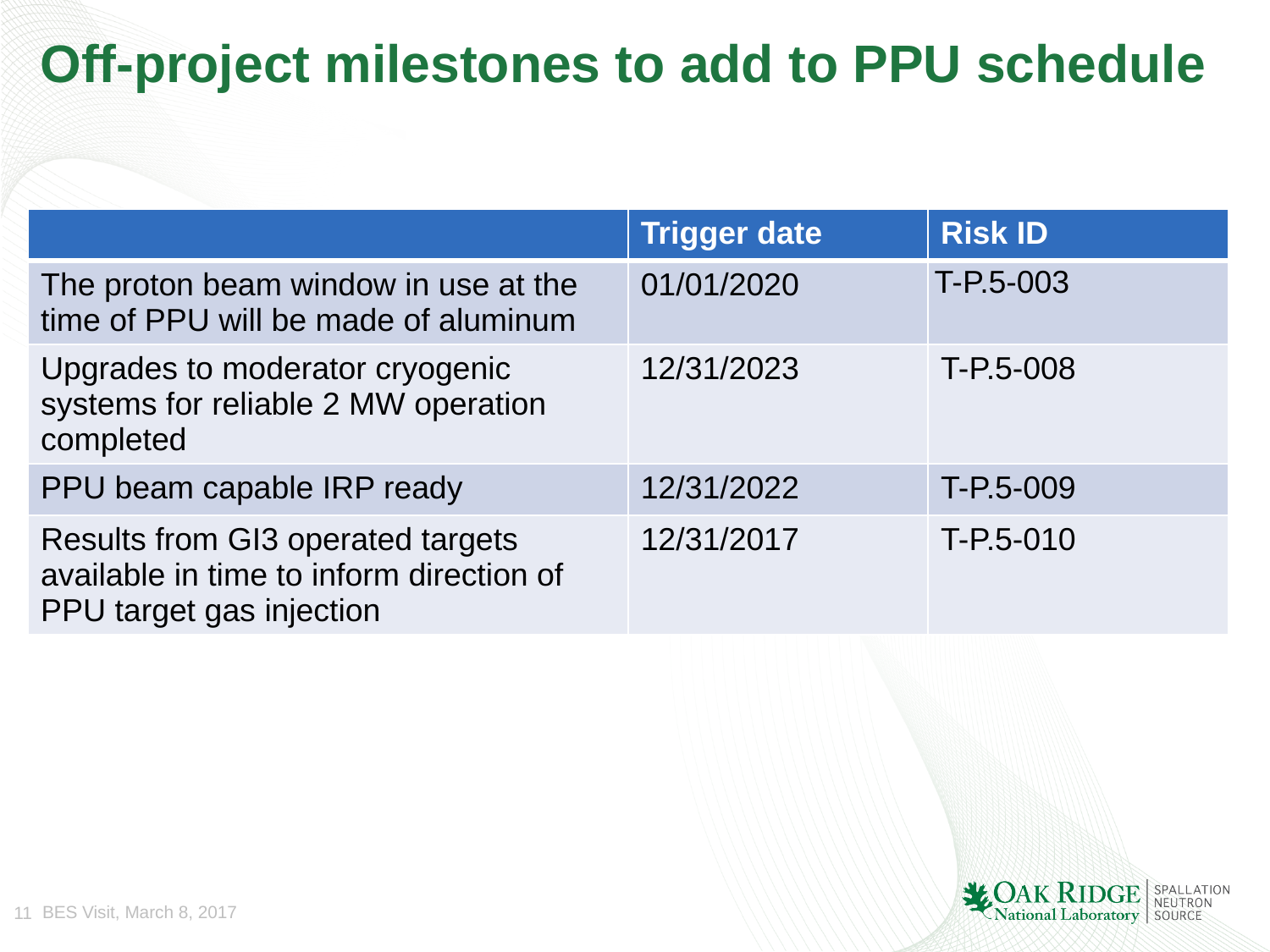

# Off-project milestones to add to PPU schedule
|  | Trigger date | Risk ID |
| --- | --- | --- |
| The proton beam window in use at the time of PPU will be made of aluminum | 01/01/2020 | T-P.5-003 |
| Upgrades to moderator cryogenic systems for reliable 2 MW operation completed | 12/31/2023 | T-P.5-008 |
| PPU beam capable IRP ready | 12/31/2022 | T-P.5-009 |
| Results from GI3 operated targets available in time to inform direction of PPU target gas injection | 12/31/2017 | T-P.5-010 |